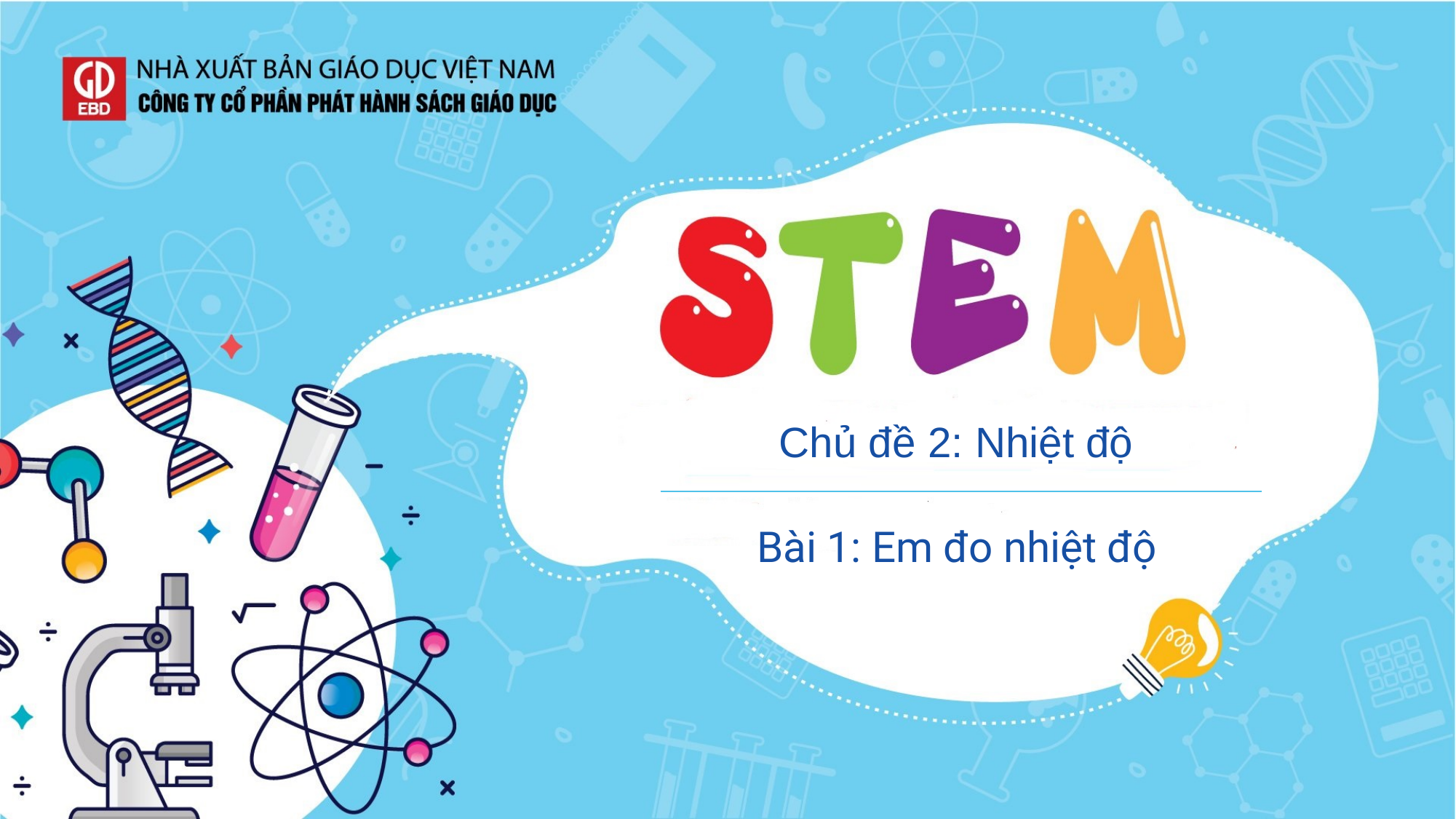

Chủ đề 2: Nhiệt độ
Bài 1: Em đo nhiệt độ